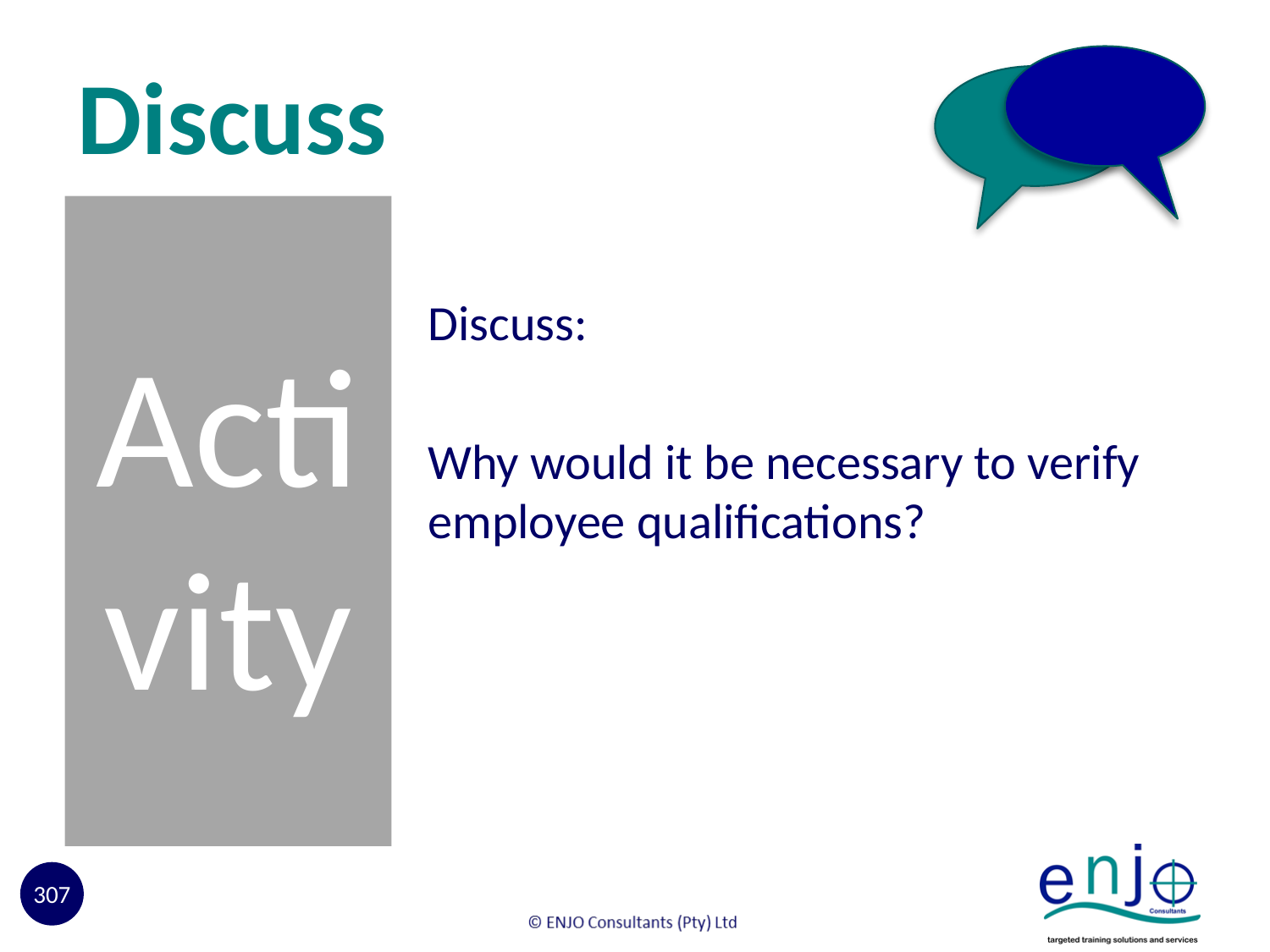

# Discuss

Activity

Discuss:

Why would it be necessary to verify employee qualifications?
307